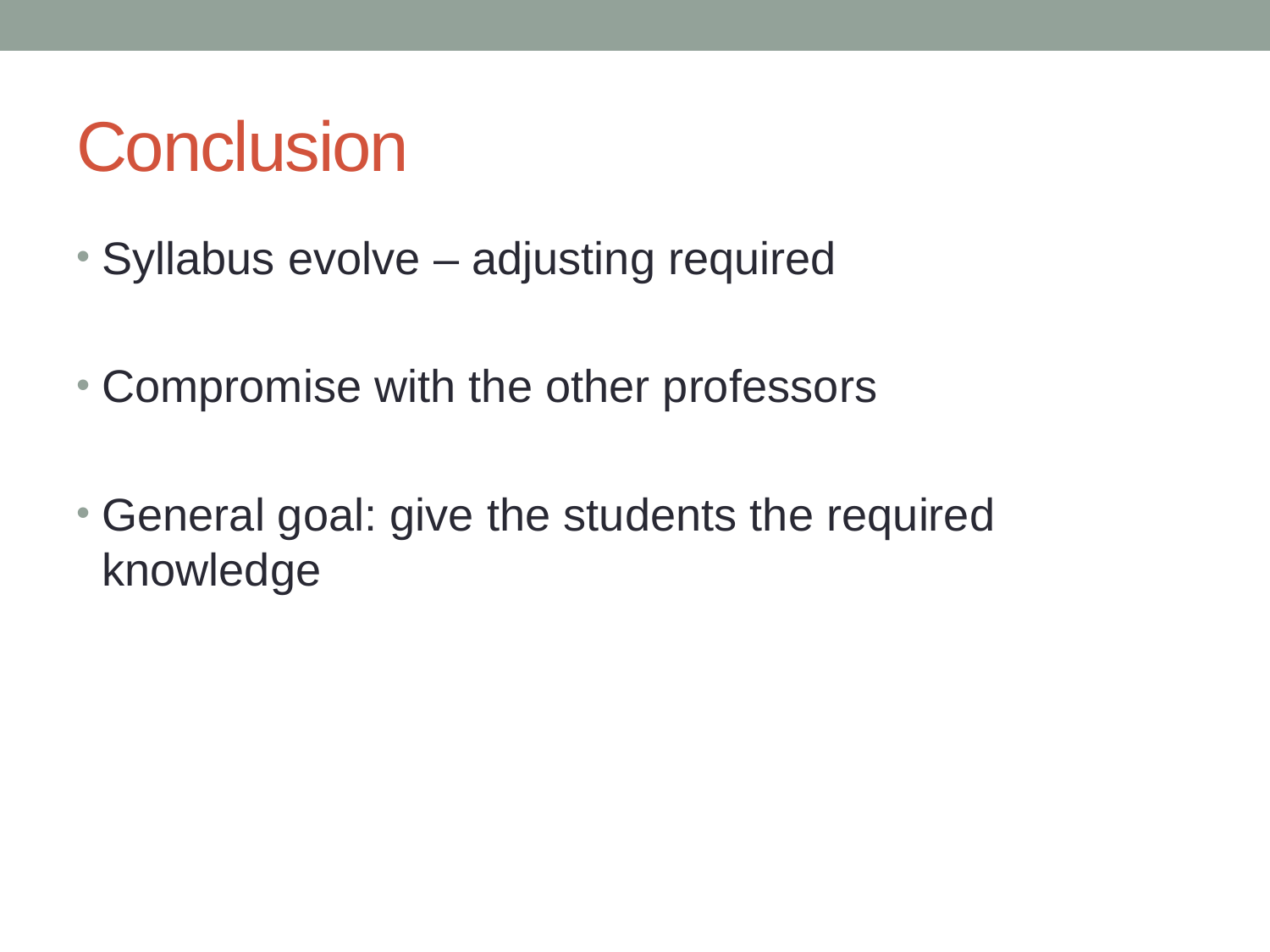

# Conclusion
Syllabus evolve – adjusting required

Compromise with the other professors

General goal: give the students the required knowledge